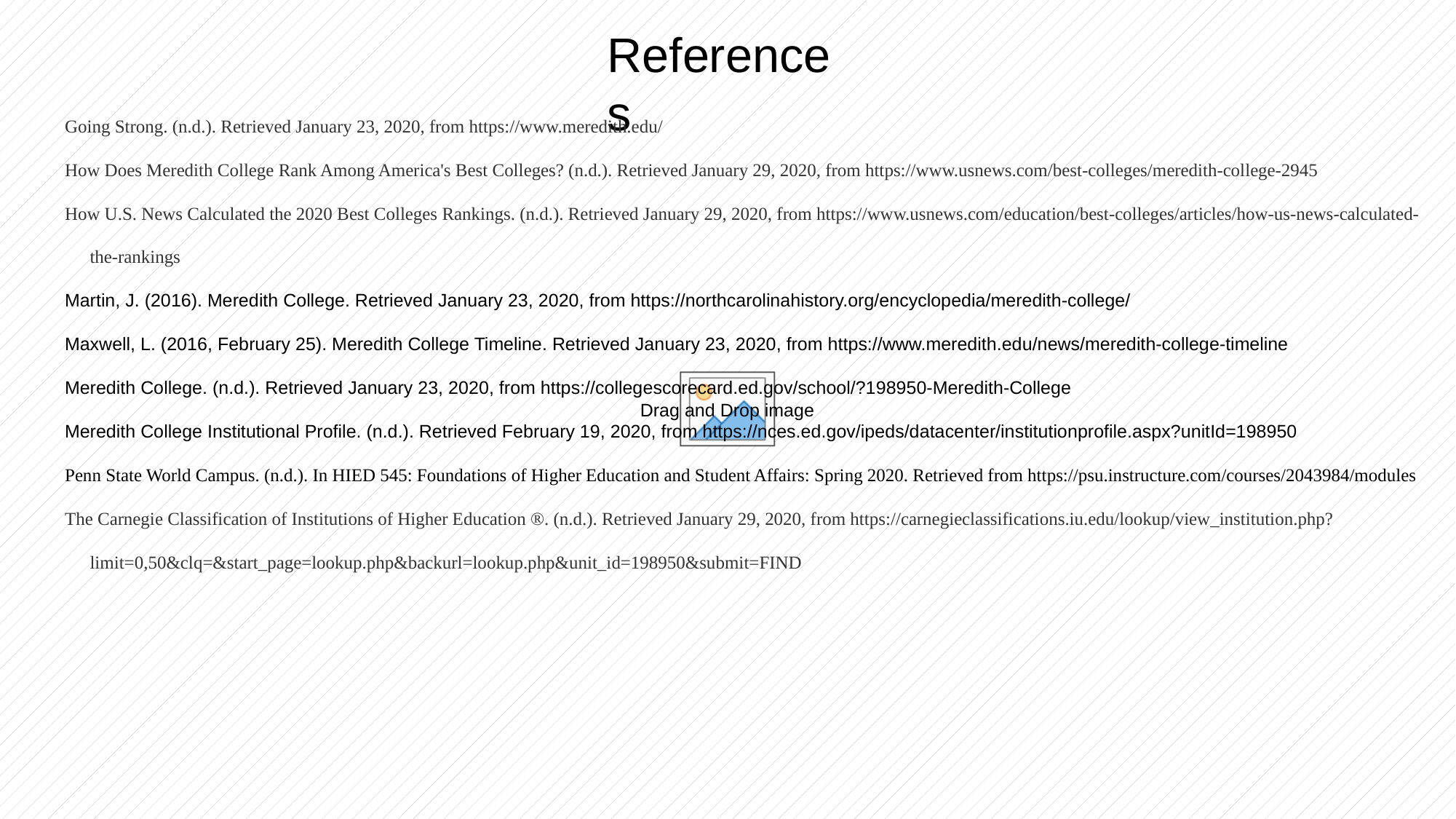

References
Going Strong. (n.d.). Retrieved January 23, 2020, from https://www.meredith.edu/
How Does Meredith College Rank Among America's Best Colleges? (n.d.). Retrieved January 29, 2020, from https://www.usnews.com/best-colleges/meredith-college-2945
How U.S. News Calculated the 2020 Best Colleges Rankings. (n.d.). Retrieved January 29, 2020, from https://www.usnews.com/education/best-colleges/articles/how-us-news-calculated-the-rankings
Martin, J. (2016). Meredith College. Retrieved January 23, 2020, from https://northcarolinahistory.org/encyclopedia/meredith-college/
Maxwell, L. (2016, February 25). Meredith College Timeline. Retrieved January 23, 2020, from https://www.meredith.edu/news/meredith-college-timeline
Meredith College. (n.d.). Retrieved January 23, 2020, from https://collegescorecard.ed.gov/school/?198950-Meredith-College
Meredith College Institutional Profile. (n.d.). Retrieved February 19, 2020, from https://nces.ed.gov/ipeds/datacenter/institutionprofile.aspx?unitId=198950
Penn State World Campus. (n.d.). In HIED 545: Foundations of Higher Education and Student Affairs: Spring 2020. Retrieved from https://psu.instructure.com/courses/2043984/modules
The Carnegie Classification of Institutions of Higher Education ®. (n.d.). Retrieved January 29, 2020, from https://carnegieclassifications.iu.edu/lookup/view_institution.php?limit=0,50&clq=&start_page=lookup.php&backurl=lookup.php&unit_id=198950&submit=FIND